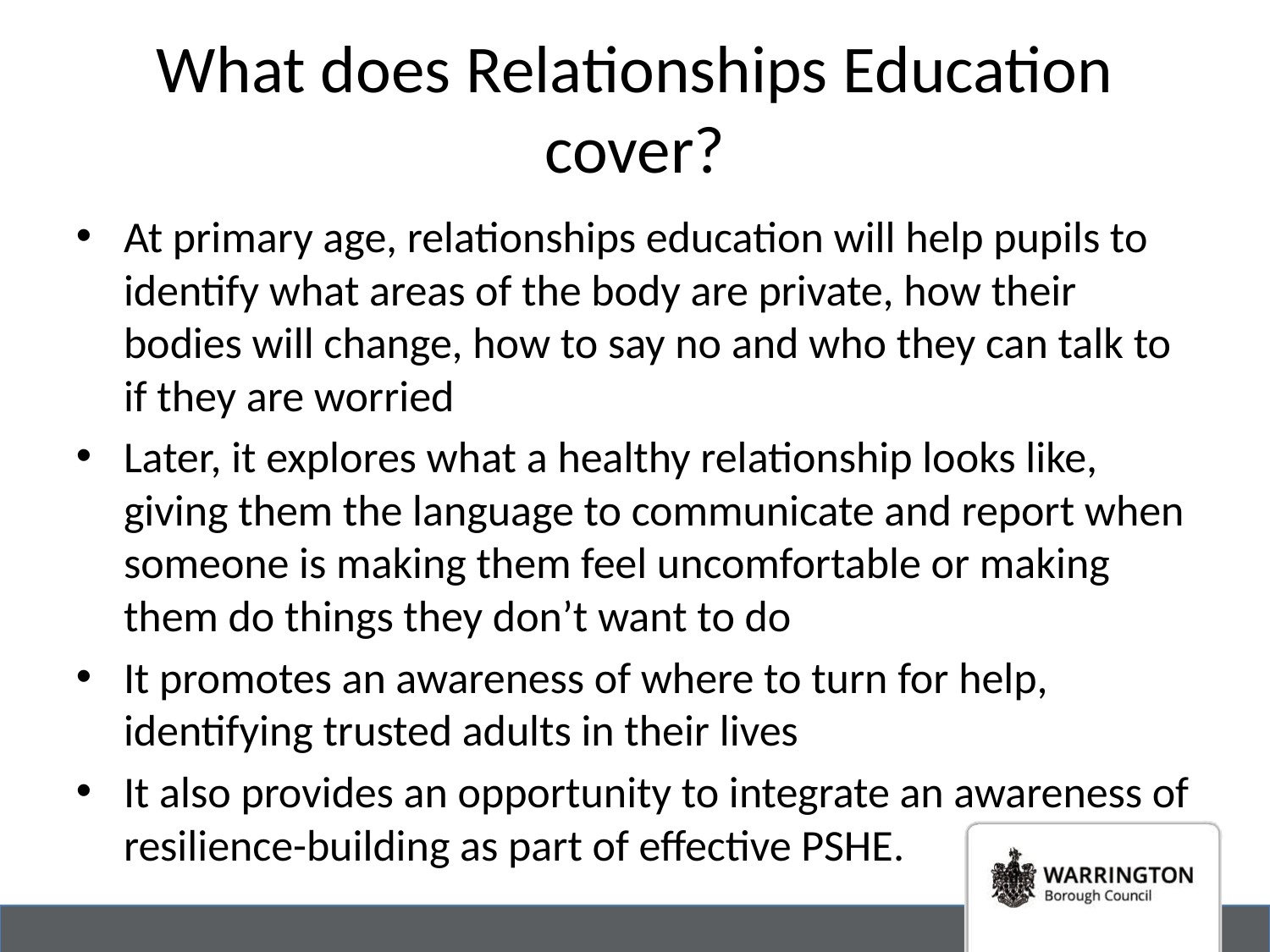

# What does Relationships Education cover?
At primary age, relationships education will help pupils to identify what areas of the body are private, how their bodies will change, how to say no and who they can talk to if they are worried
Later, it explores what a healthy relationship looks like, giving them the language to communicate and report when someone is making them feel uncomfortable or making them do things they don’t want to do
It promotes an awareness of where to turn for help, identifying trusted adults in their lives
It also provides an opportunity to integrate an awareness of resilience-building as part of effective PSHE.